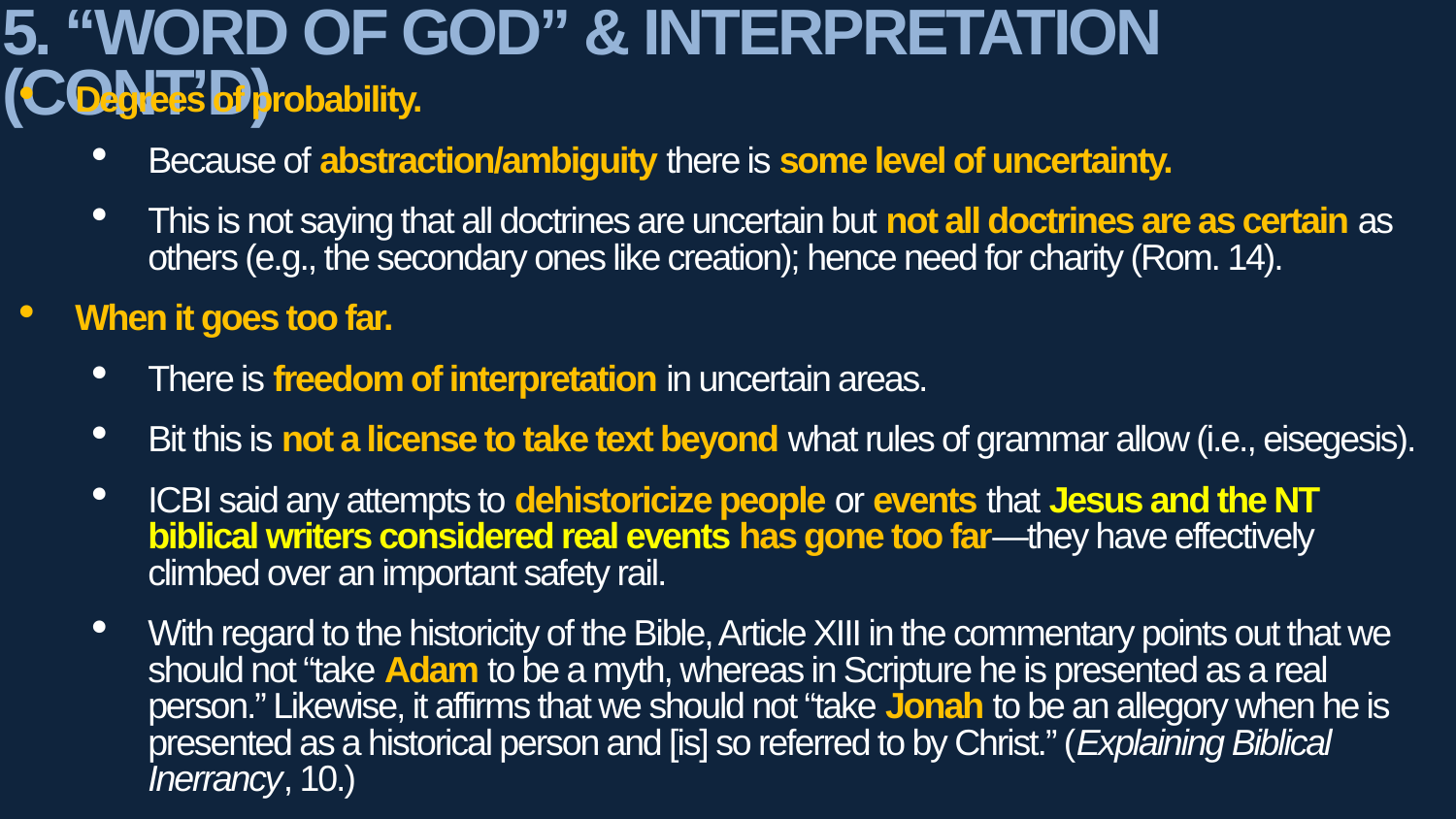

5. “Word of God” & Interpretation (Cont’d)
Degrees of probability.
Because of abstraction/ambiguity there is some level of uncertainty.
This is not saying that all doctrines are uncertain but not all doctrines are as certain as others (e.g., the secondary ones like creation); hence need for charity (Rom. 14).
When it goes too far.
There is freedom of interpretation in uncertain areas.
Bit this is not a license to take text beyond what rules of grammar allow (i.e., eisegesis).
ICBI said any attempts to dehistoricize people or events that Jesus and the NT biblical writers considered real events has gone too far—they have effectively climbed over an important safety rail.
With regard to the historicity of the Bible, Article XIII in the commentary points out that we should not “take Adam to be a myth, whereas in Scripture he is presented as a real person.” Likewise, it affirms that we should not “take Jonah to be an allegory when he is presented as a historical person and [is] so referred to by Christ.” (Explaining Biblical Inerrancy, 10.)